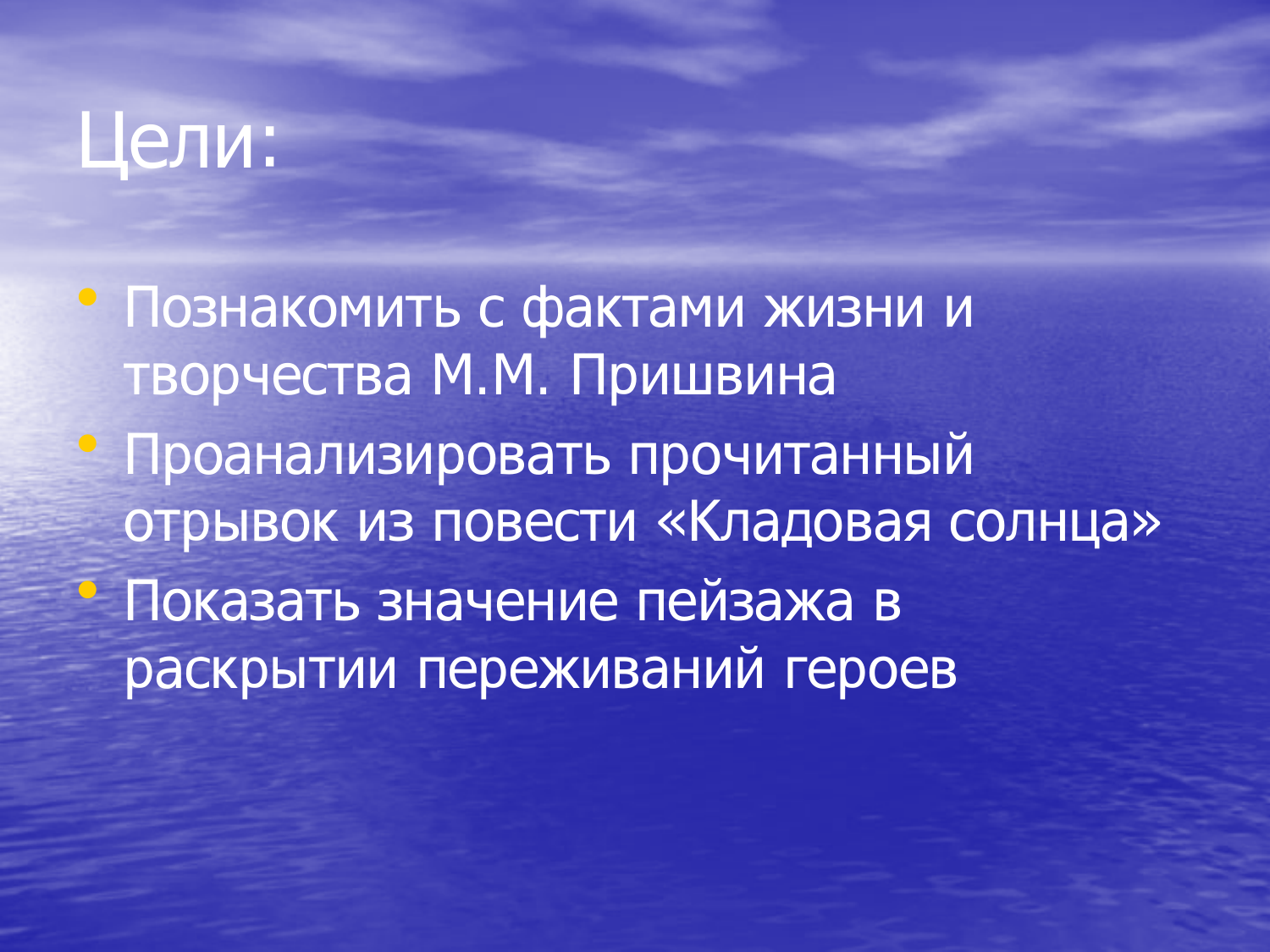

# Цели:
Познакомить с фактами жизни и творчества М.М. Пришвина
Проанализировать прочитанный отрывок из повести «Кладовая солнца»
Показать значение пейзажа в раскрытии переживаний героев